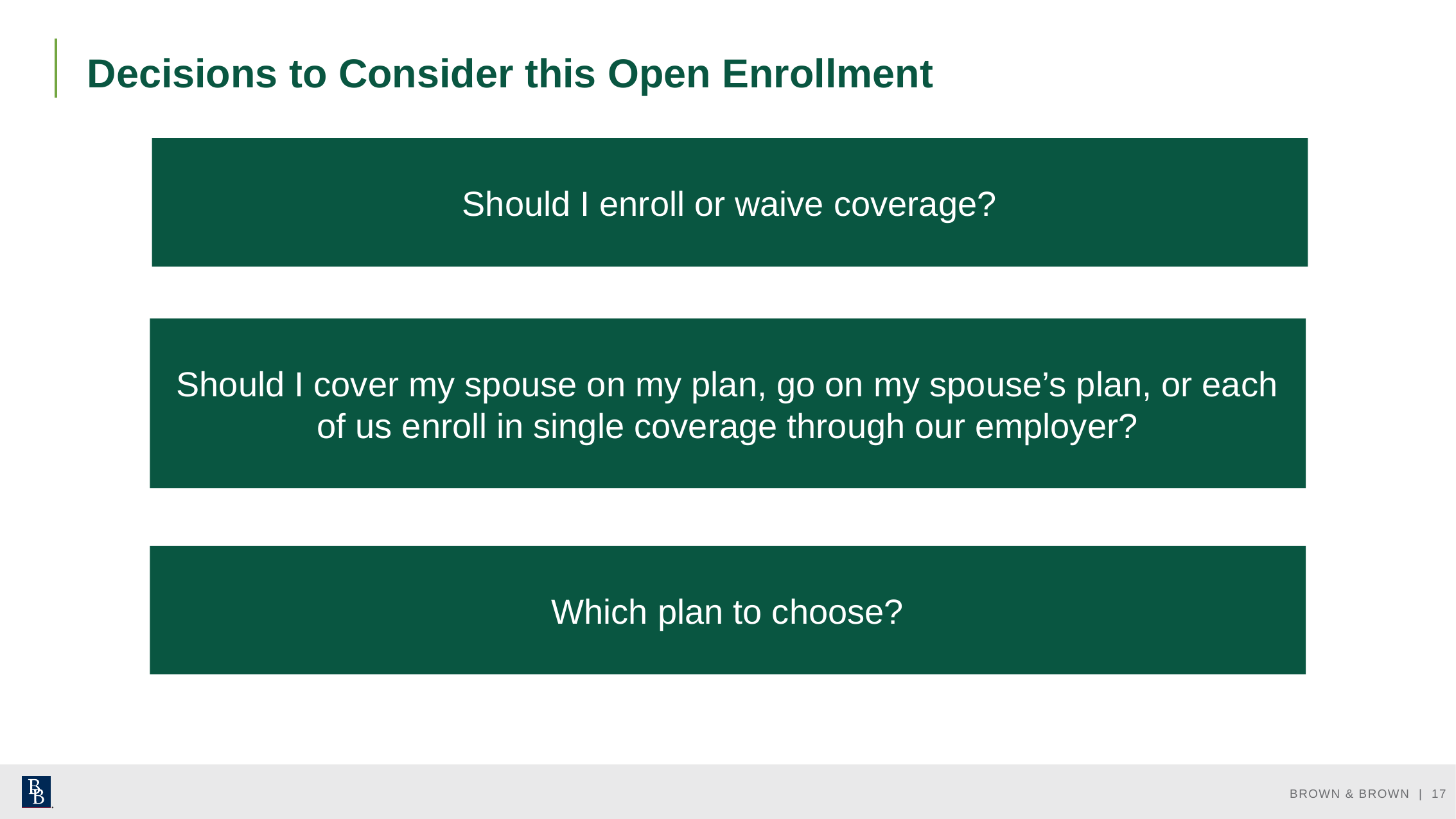

# Decisions to Consider this Open Enrollment

Should I enroll or waive coverage?

Should I cover my spouse on my plan, go on my spouse’s plan, or each of us enroll in single coverage through our employer?

Which plan to choose?

BROWN & BROWN  |  17